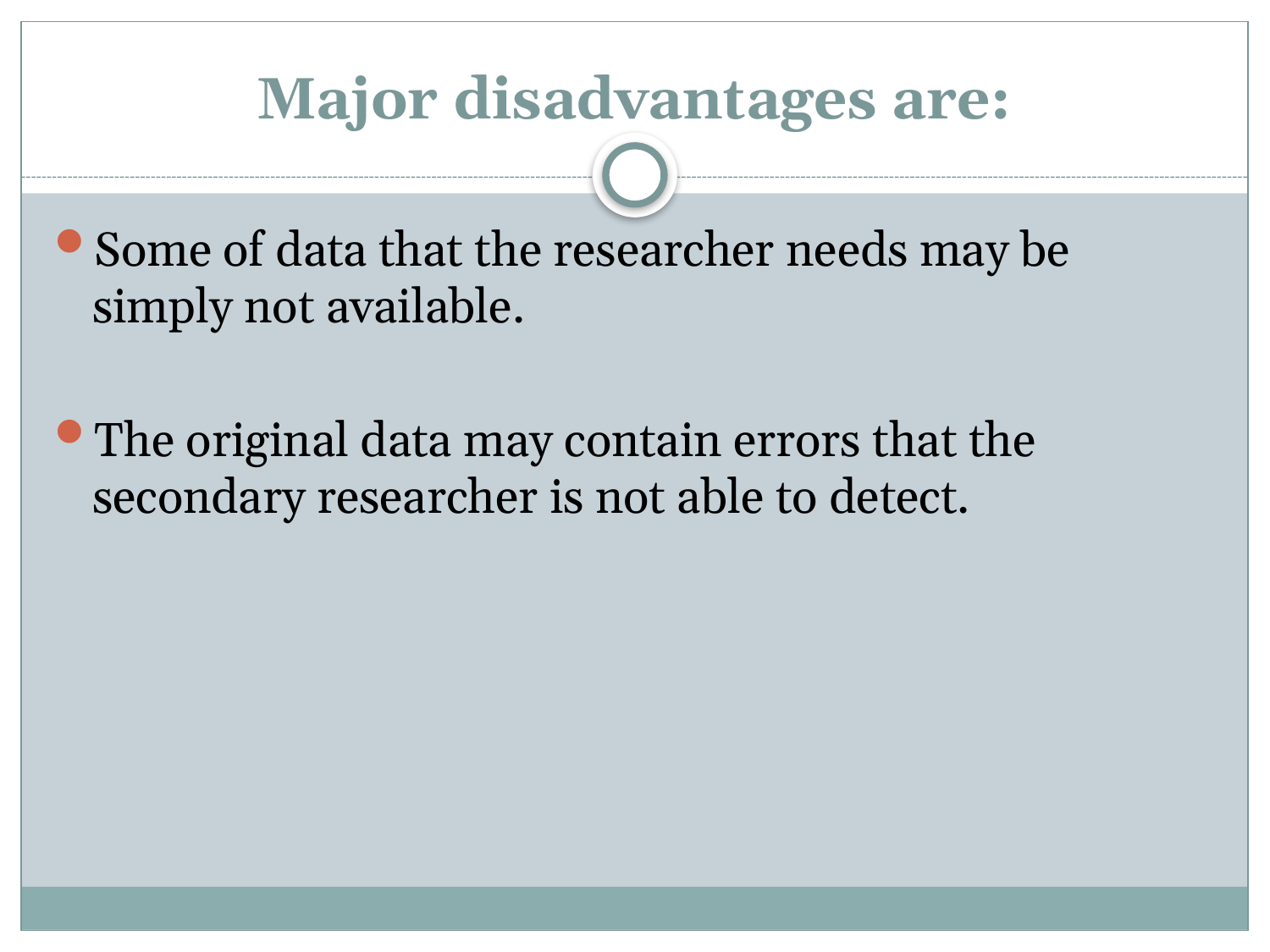

# Major disadvantages are:
Some of data that the researcher needs may be simply not available.

The original data may contain errors that the secondary researcher is not able to detect.